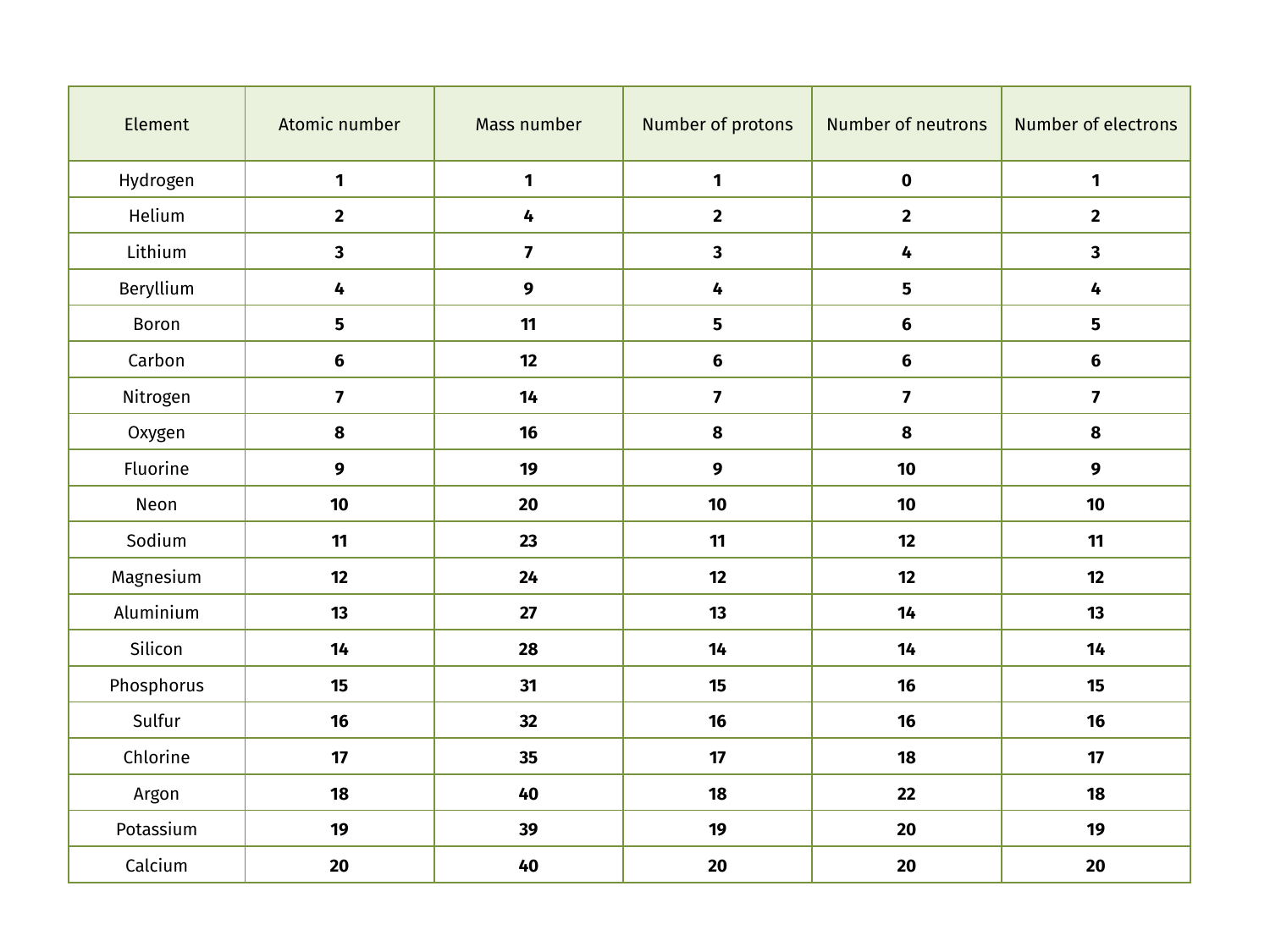

| Element | Atomic number | Mass number | Number of protons | Number of neutrons | Number of electrons |
| --- | --- | --- | --- | --- | --- |
| Hydrogen | 1 | 1 | 1 | 0 | 1 |
| Helium | 2 | 4 | 2 | 2 | 2 |
| Lithium | 3 | 7 | 3 | 4 | 3 |
| Beryllium | 4 | 9 | 4 | 5 | 4 |
| Boron | 5 | 11 | 5 | 6 | 5 |
| Carbon | 6 | 12 | 6 | 6 | 6 |
| Nitrogen | 7 | 14 | 7 | 7 | 7 |
| Oxygen | 8 | 16 | 8 | 8 | 8 |
| Fluorine | 9 | 19 | 9 | 10 | 9 |
| Neon | 10 | 20 | 10 | 10 | 10 |
| Sodium | 11 | 23 | 11 | 12 | 11 |
| Magnesium | 12 | 24 | 12 | 12 | 12 |
| Aluminium | 13 | 27 | 13 | 14 | 13 |
| Silicon | 14 | 28 | 14 | 14 | 14 |
| Phosphorus | 15 | 31 | 15 | 16 | 15 |
| Sulfur | 16 | 32 | 16 | 16 | 16 |
| Chlorine | 17 | 35 | 17 | 18 | 17 |
| Argon | 18 | 40 | 18 | 22 | 18 |
| Potassium | 19 | 39 | 19 | 20 | 19 |
| Calcium | 20 | 40 | 20 | 20 | 20 |